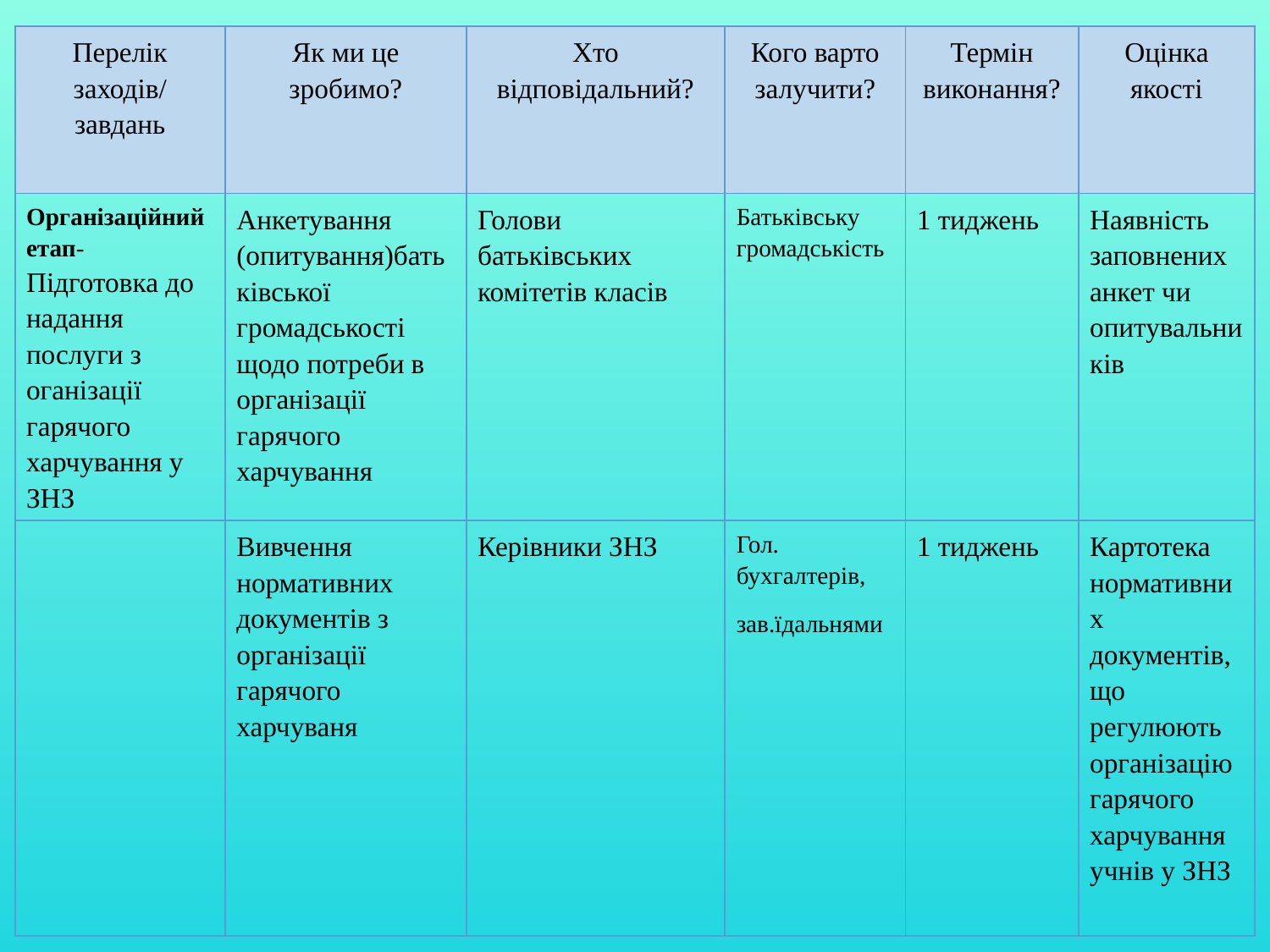

| Перелік заходів/ завдань | Як ми це зробимо? | Хто відповідальний? | Кого варто залучити? | Термін виконання? | Оцінка якості |
| --- | --- | --- | --- | --- | --- |
| Організаційний етап- Підготовка до надання послуги з оганізації гарячого харчування у ЗНЗ | Анкетування (опитування)батьківської громадськості щодо потреби в організації гарячого харчування | Голови батьківських комітетів класів | Батьківську громадськість | 1 тиджень | Наявність заповнених анкет чи опитувальників |
|  | Вивчення нормативних документів з організації гарячого харчуваня | Керівники ЗНЗ | Гол. бухгалтерів, зав.їдальнями | 1 тиджень | Картотека нормативних документів, що регулюють організацію гарячого харчування учнів у ЗНЗ |